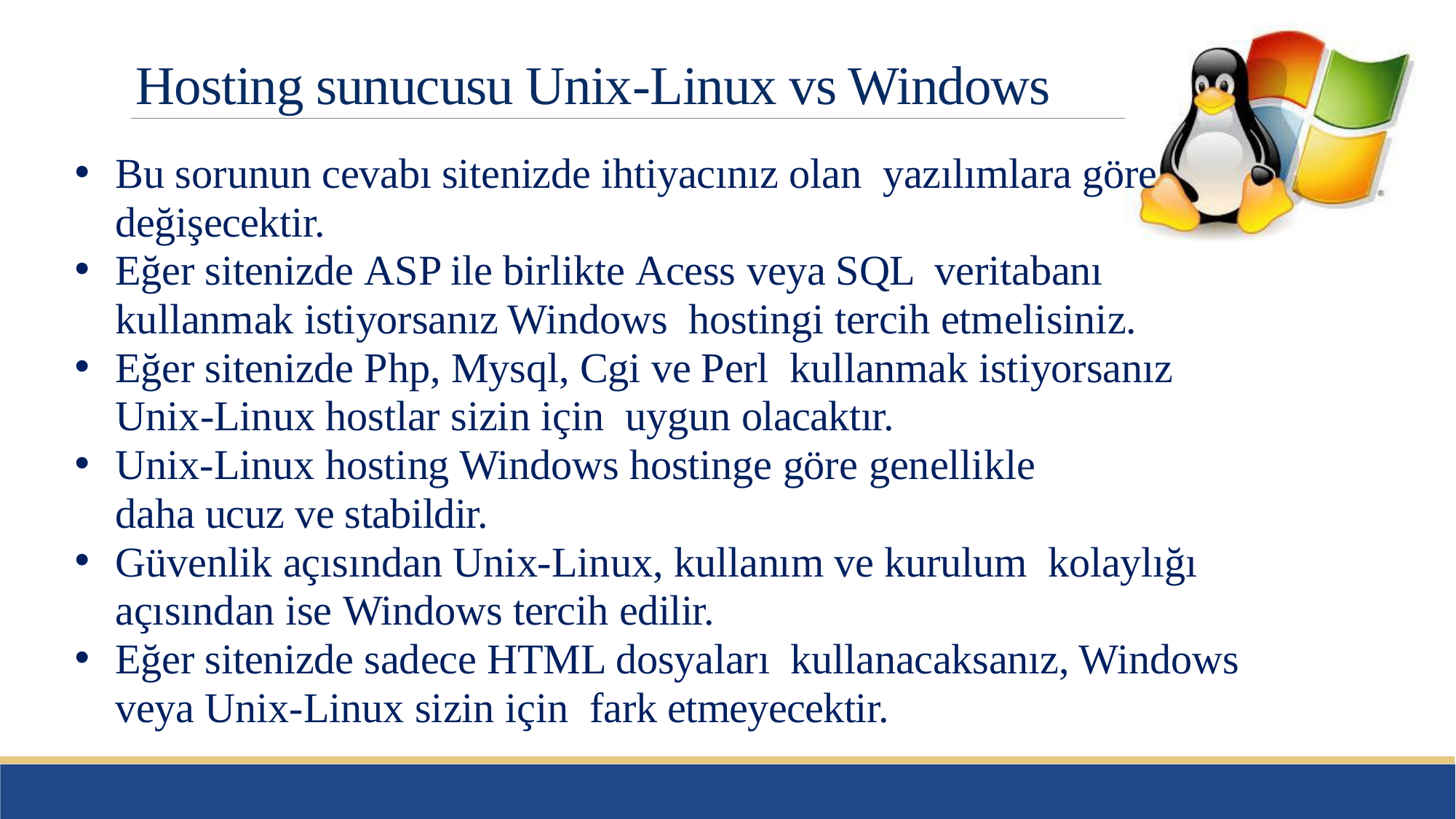

# Hosting sunucusu Unix-Linux vs Windows
Bu sorunun cevabı sitenizde ihtiyacınız olan  yazılımlara göre değişecektir.
Eğer sitenizde ASP ile birlikte Acess veya SQL  veritabanı kullanmak istiyorsanız Windows  hostingi tercih etmelisiniz.
Eğer sitenizde Php, Mysql, Cgi ve Perl  kullanmak istiyorsanız Unix-Linux hostlar sizin için  uygun olacaktır.
Unix-Linux hosting Windows hostinge göre genellikle
daha ucuz ve stabildir.
Güvenlik açısından Unix-Linux, kullanım ve kurulum  kolaylığı açısından ise Windows tercih edilir.
Eğer sitenizde sadece HTML dosyaları  kullanacaksanız, Windows veya Unix-Linux sizin için  fark etmeyecektir.